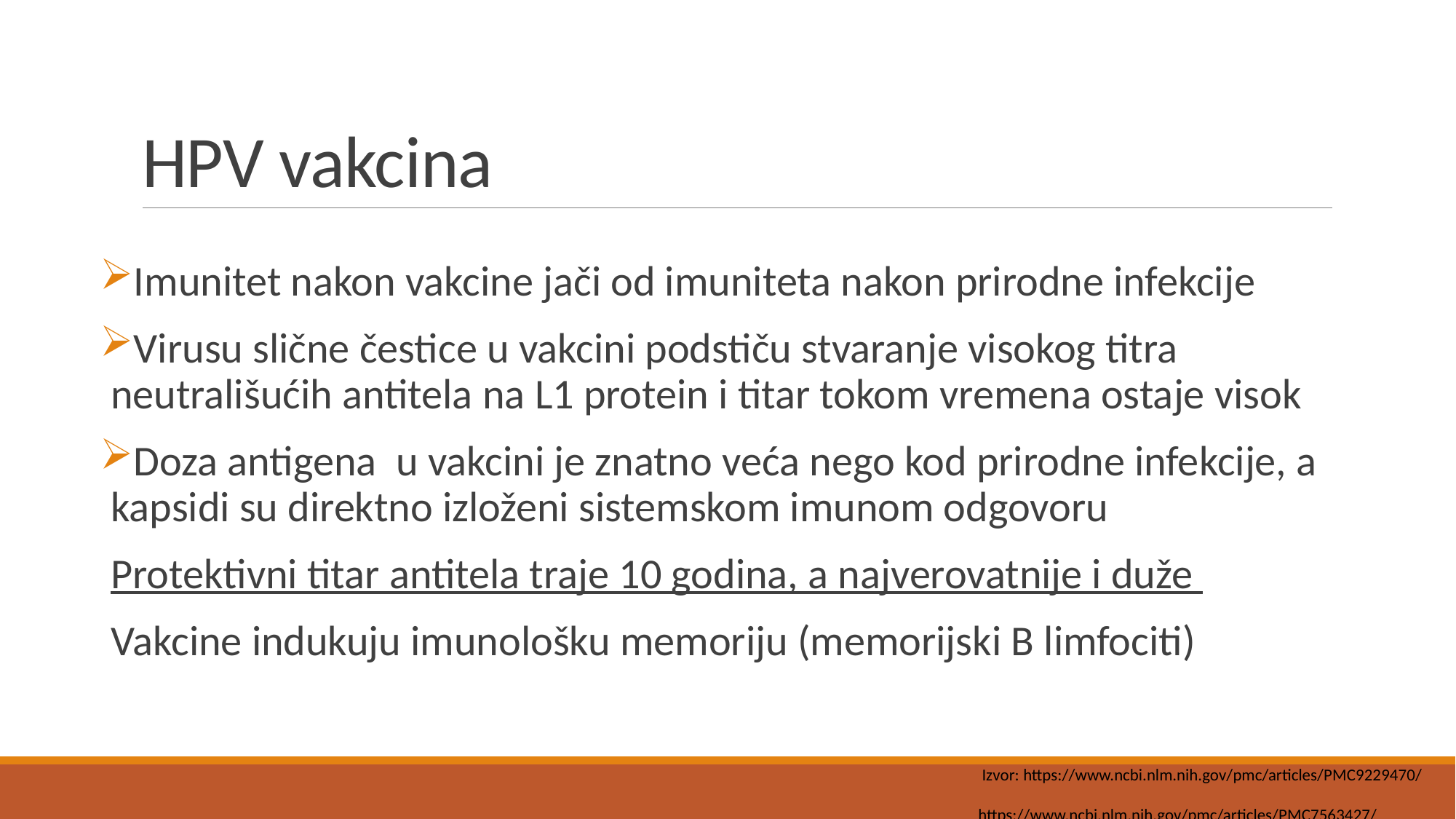

# HPV vakcina
Imunitet nakon vakcine jači od imuniteta nakon prirodne infekcije
Virusu slične čestice u vakcini podstiču stvaranje visokog titra neutrališućih antitela na L1 protein i titar tokom vremena ostaje visok
Doza antigena  u vakcini je znatno veća nego kod prirodne infekcije, a kapsidi su direktno izloženi sistemskom imunom odgovoru
Protektivni titar antitela traje 10 godina, a najverovatnije i duže
Vakcine indukuju imunološku memoriju (memorijski B limfociti)

 Izvor: https://www.ncbi.nlm.nih.gov/pmc/articles/PMC9229470/
            https://www.ncbi.nlm.nih.gov/pmc/articles/PMC7563427/